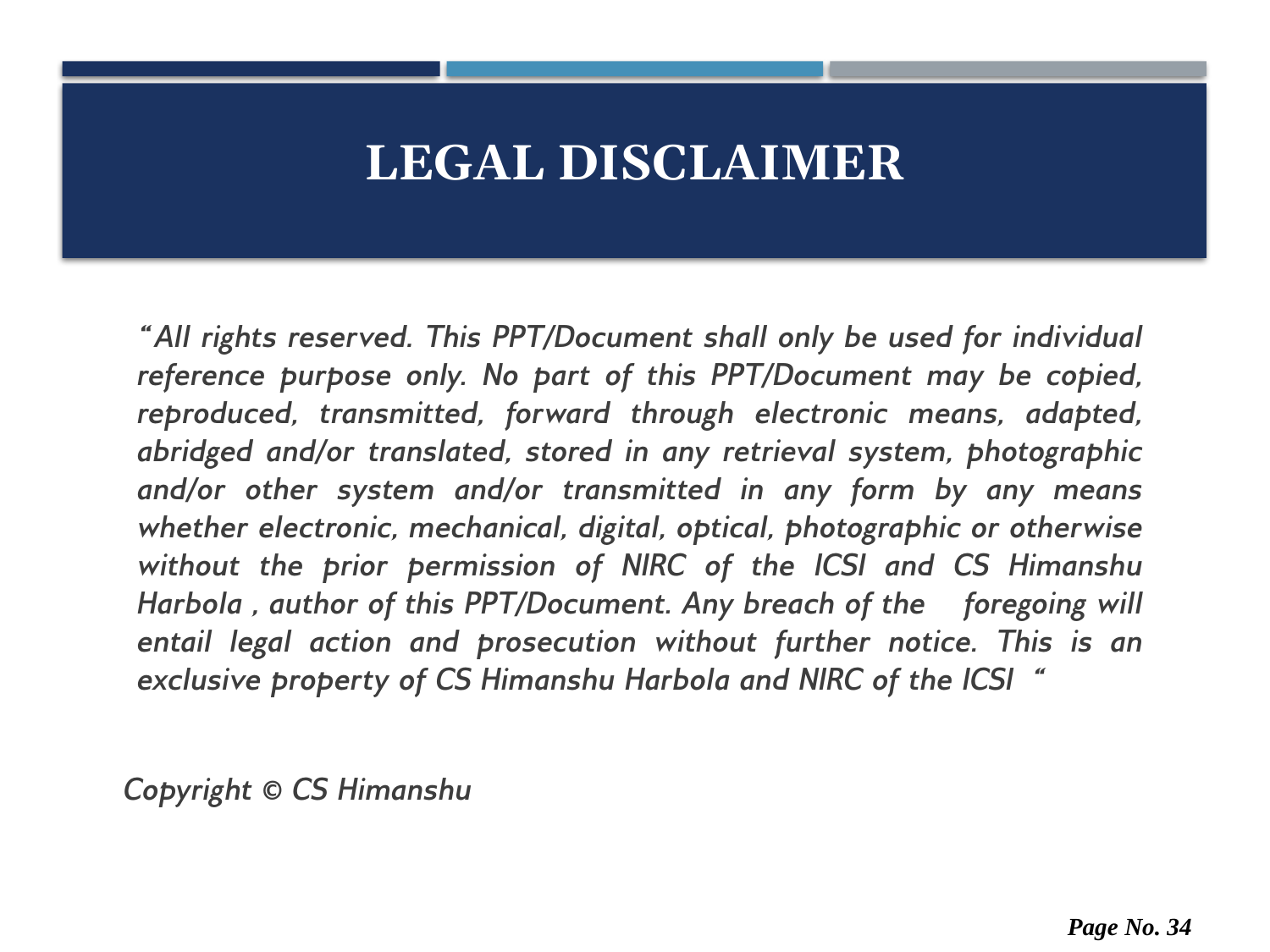

# LEGAL DISCLAIMER
    “All rights reserved. This PPT/Document shall only be used for individual reference purpose only. No part of this PPT/Document may be copied, reproduced, transmitted, forward through electronic means, adapted, abridged and/or translated, stored in any retrieval system, photographic and/or other system and/or transmitted in any form by any means whether electronic, mechanical, digital, optical, photographic or otherwise without the prior permission of NIRC of the ICSI and CS Himanshu Harbola , author of this PPT/Document. Any breach of the    foregoing will entail legal action and prosecution without further notice. This is an exclusive property of CS Himanshu Harbola and NIRC of the ICSI  “

   Copyright © CS Himanshu

Page No. 34